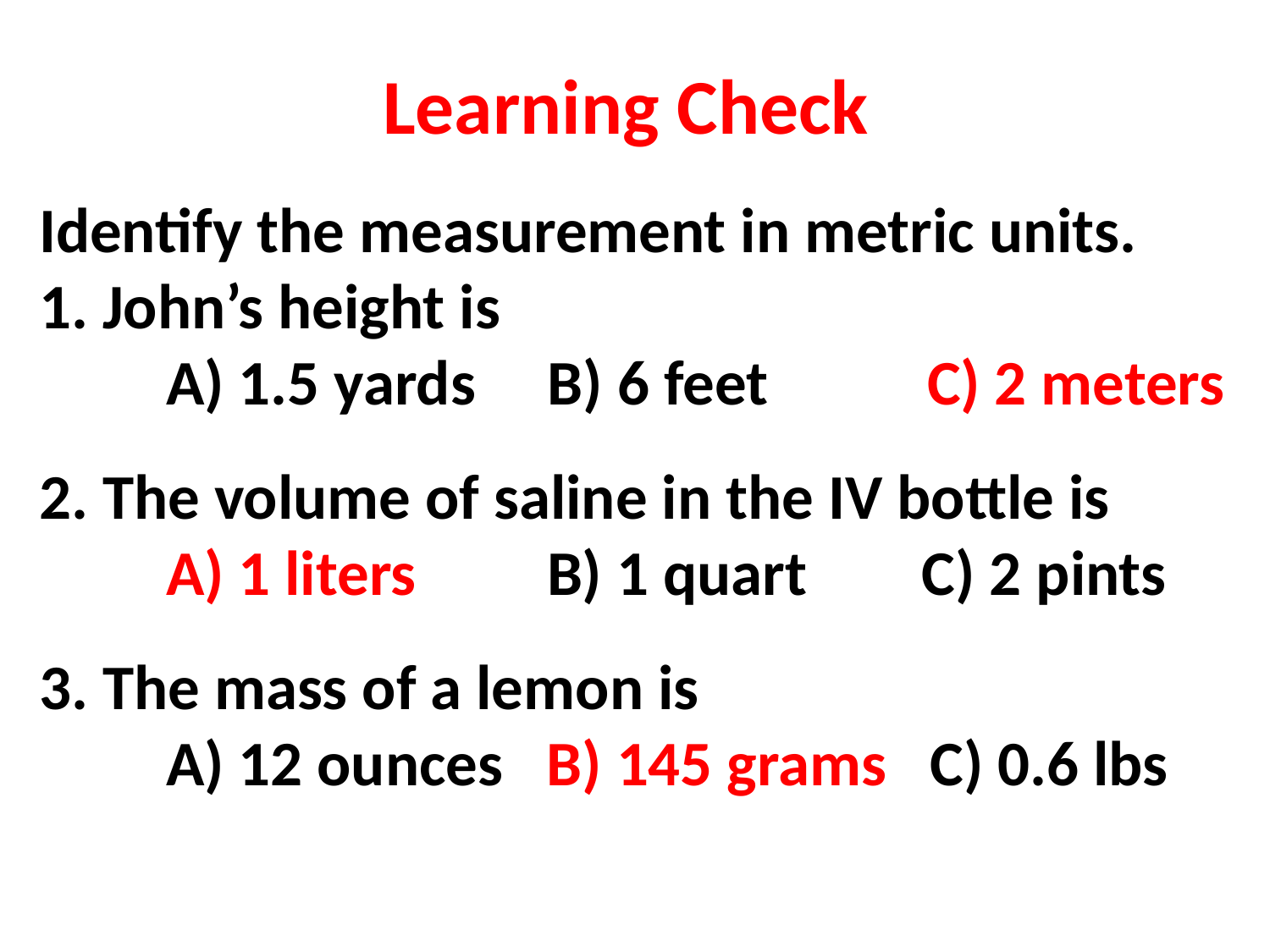

# Learning Check
Identify the measurement in metric units.
1. John’s height is
	A) 1.5 yards     B) 6 feet           C) 2 meters

2. The volume of saline in the IV bottle is
	A) 1 liters 	B) 1 quart        C) 2 pints

3. The mass of a lemon is
	A) 12 ounces   B) 145 grams   C) 0.6 lbs